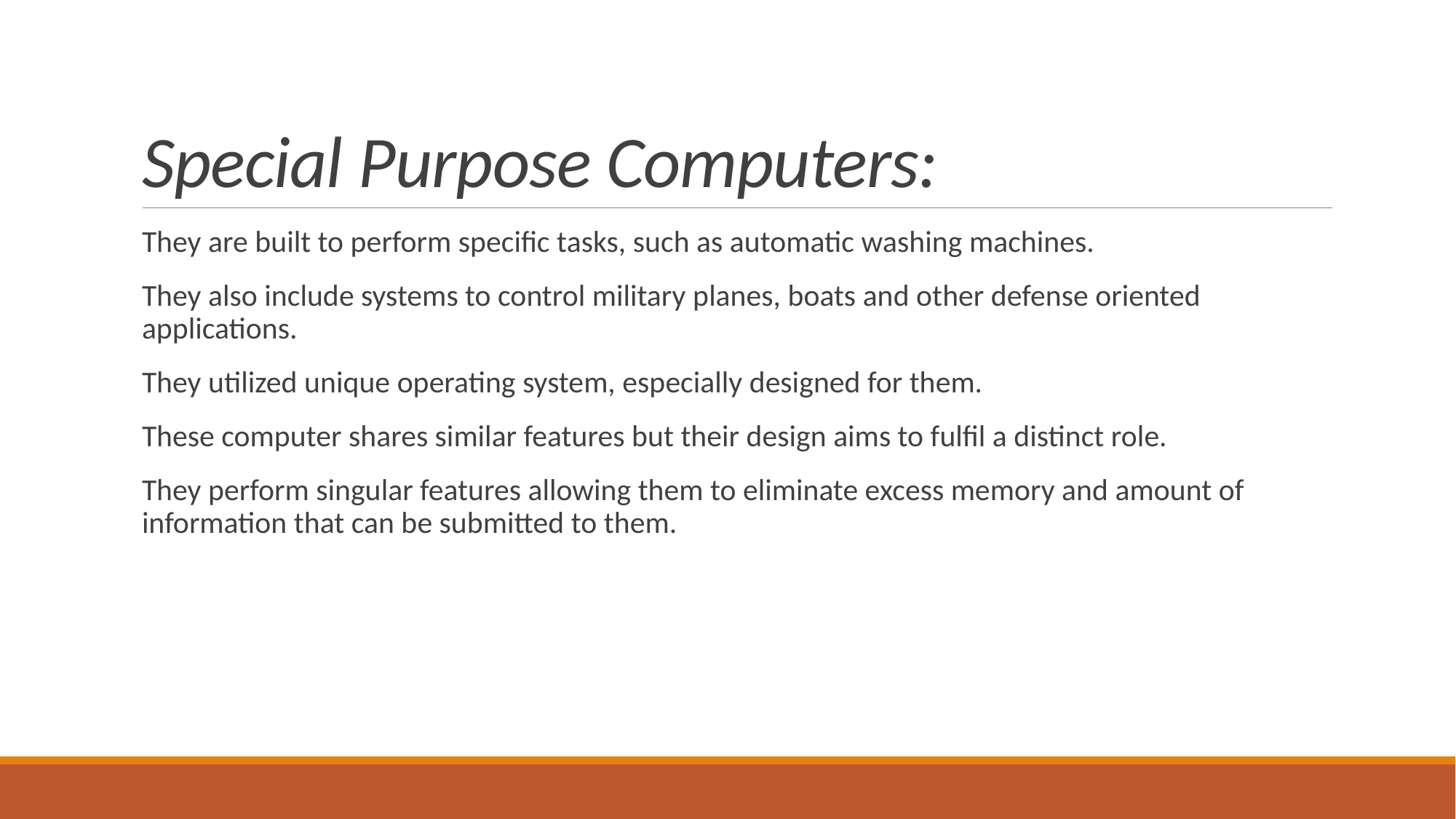

# Special Purpose Computers:
They are built to perform specific tasks, such as automatic washing machines.
They also include systems to control military planes, boats and other defense oriented applications.
They utilized unique operating system, especially designed for them.
These computer shares similar features but their design aims to fulfil a distinct role.
They perform singular features allowing them to eliminate excess memory and amount of information that can be submitted to them.